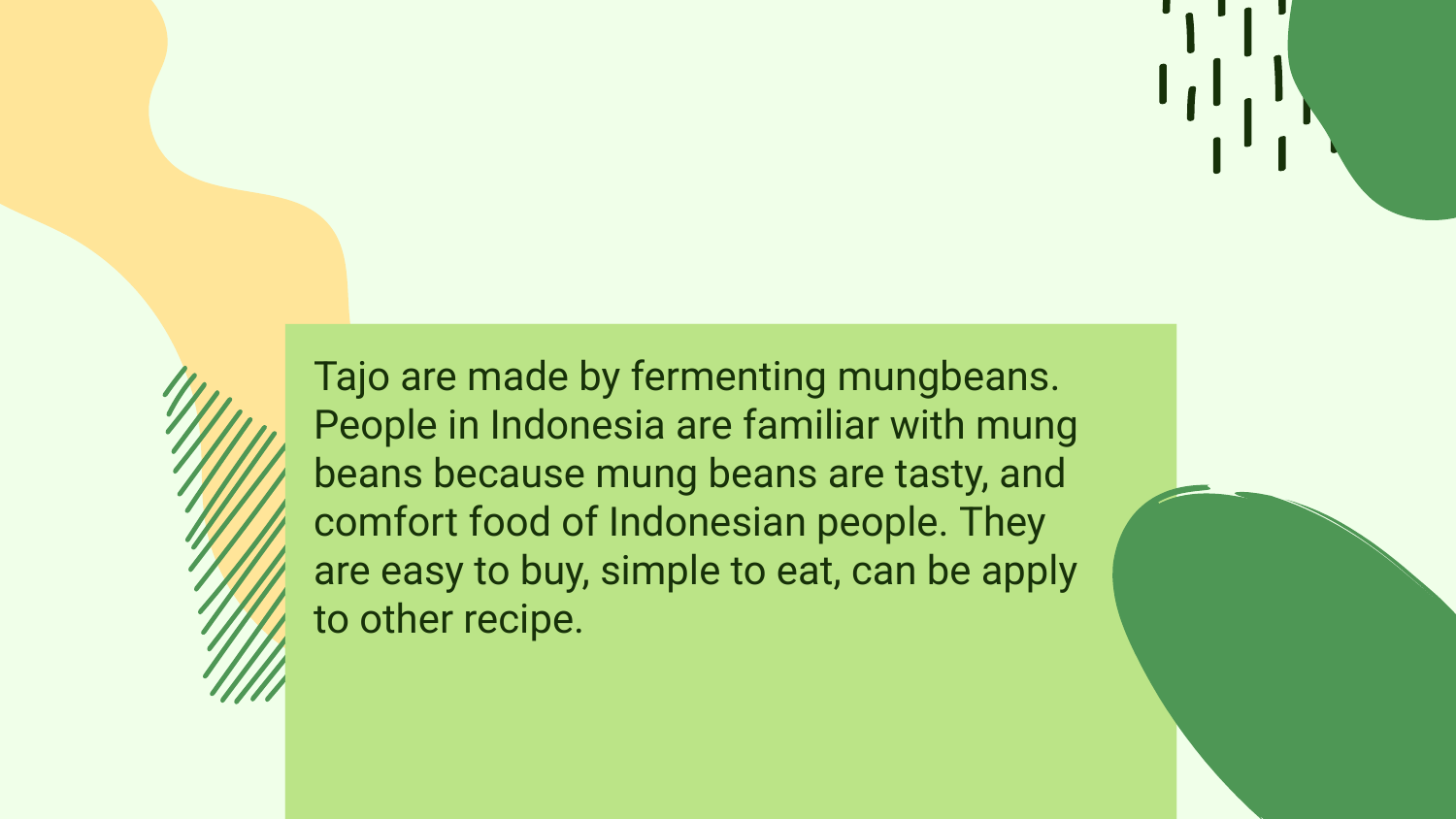

#

Tajo are made by fermenting mungbeans. People in Indonesia are familiar with mung beans because mung beans are tasty, and comfort food of Indonesian people. They are easy to buy, simple to eat, can be apply to other recipe.